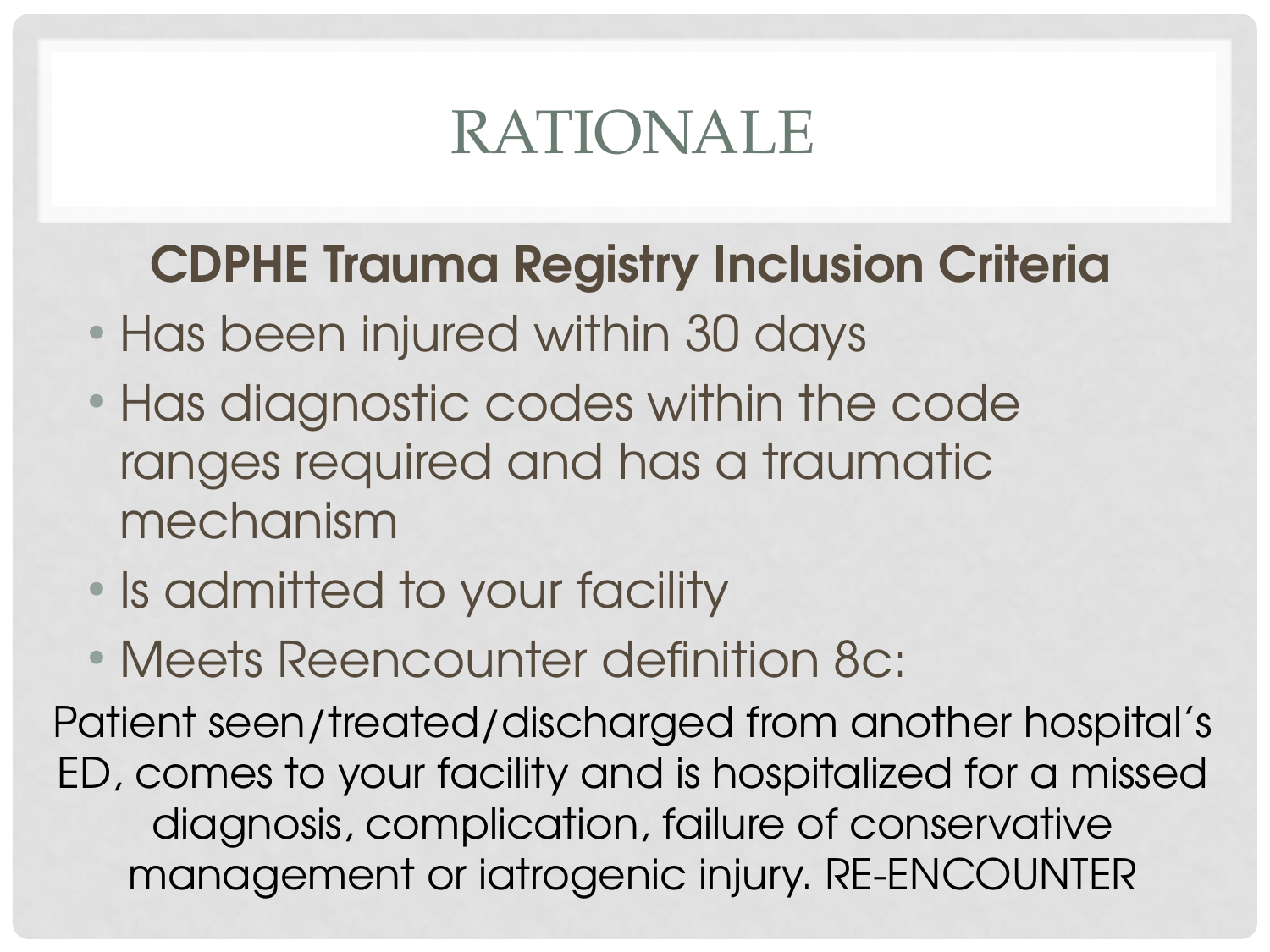

# Rationale
CDPHE Trauma Registry Inclusion Criteria
Has been injured within 30 days
Has diagnostic codes within the code ranges required and has a traumatic mechanism
Is admitted to your facility
Meets Reencounter definition 8c:

Patient seen/treated/discharged from another hospital’s ED, comes to your facility and is hospitalized for a missed diagnosis, complication, failure of conservative management or iatrogenic injury. RE-ENCOUNTER